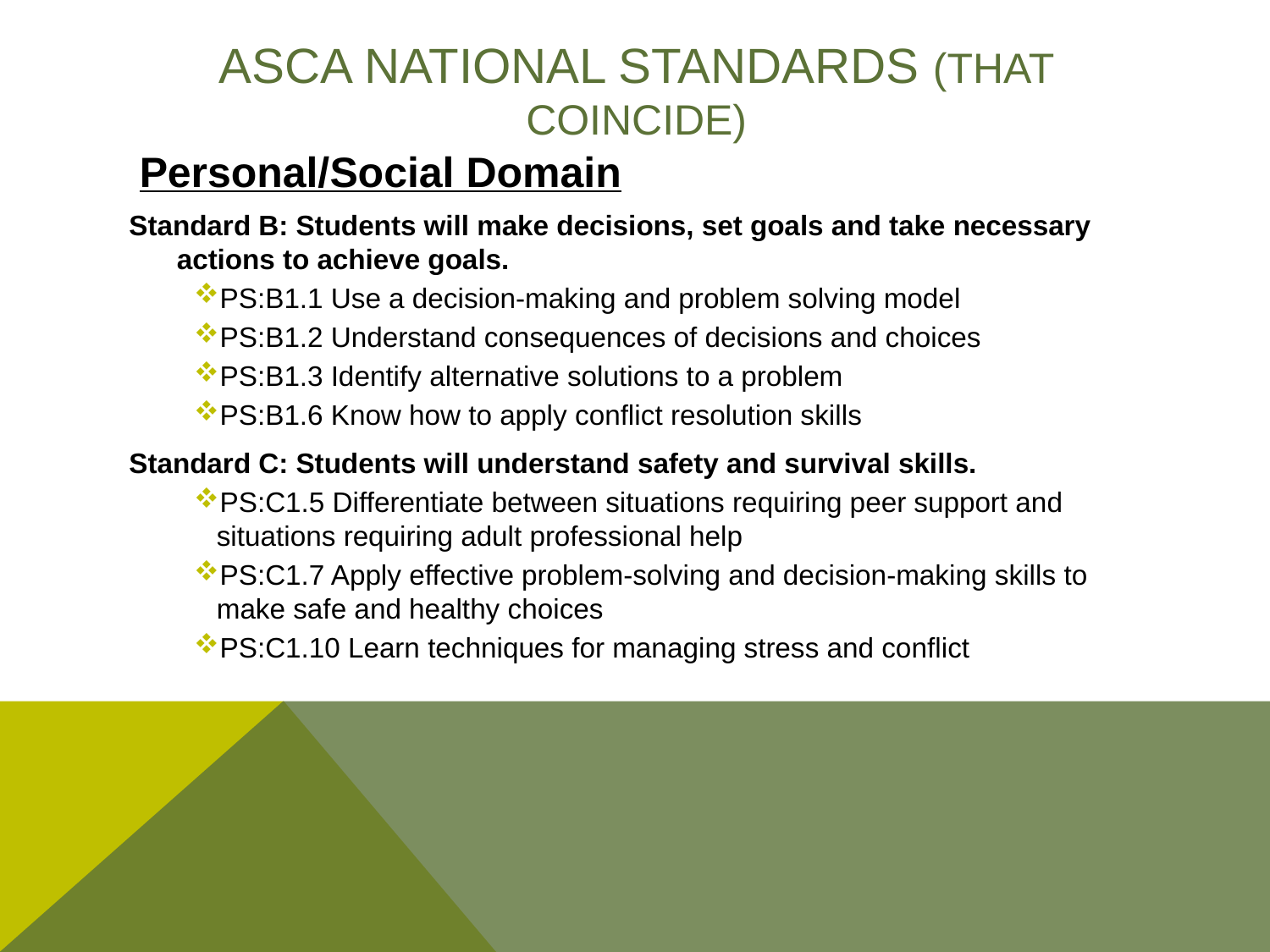

# ASCA NATIONAL STANDARDS (THAT COINCIDE)
Personal/Social Domain
Standard B: Students will make decisions, set goals and take necessary actions to achieve goals.
PS:B1.1 Use a decision-making and problem solving model
PS:B1.2 Understand consequences of decisions and choices
PS:B1.3 Identify alternative solutions to a problem
PS:B1.6 Know how to apply conflict resolution skills
Standard C: Students will understand safety and survival skills.
PS:C1.5 Differentiate between situations requiring peer support and situations requiring adult professional help
PS:C1.7 Apply effective problem-solving and decision-making skills to make safe and healthy choices
PS:C1.10 Learn techniques for managing stress and conflict